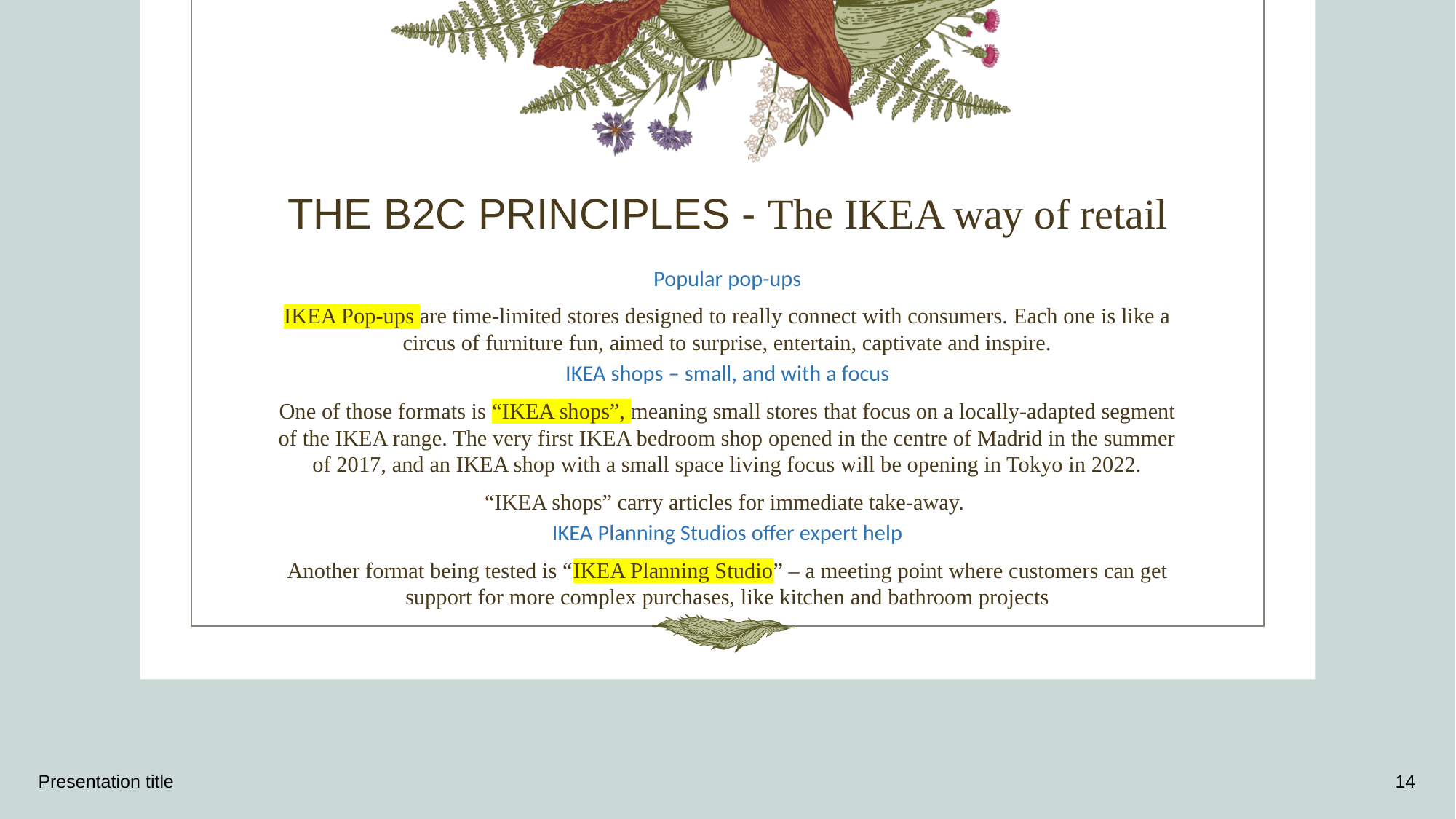

# THE B2C PRINCIPLES - The IKEA way of retail
Popular pop-ups
IKEA Pop-ups are time-limited stores designed to really connect with consumers. Each one is like a circus of furniture fun, aimed to surprise, entertain, captivate and inspire.
IKEA shops – small, and with a focus
One of those formats is “IKEA shops”, meaning small stores that focus on a locally-adapted segment of the IKEA range. The very first IKEA bedroom shop opened in the centre of Madrid in the summer of 2017, and an IKEA shop with a small space living focus will be opening in Tokyo in 2022.
“IKEA shops” carry articles for immediate take-away.
IKEA Planning Studios offer expert help
Another format being tested is “IKEA Planning Studio” – a meeting point where customers can get support for more complex purchases, like kitchen and bathroom projects

Presentation title
14